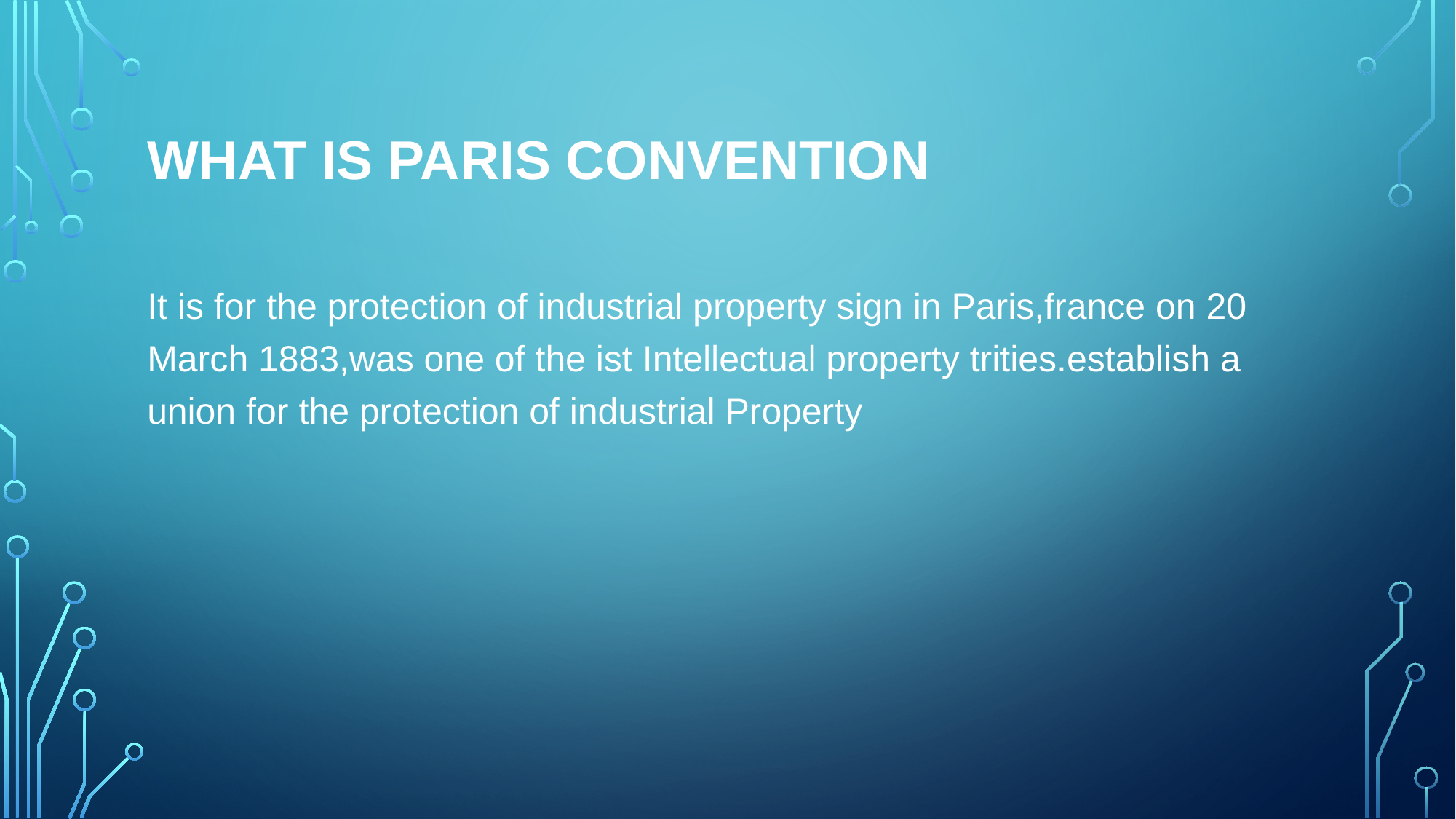

# What is Paris convention
It is for the protection of industrial property sign in Paris,france on 20 March 1883,was one of the ist Intellectual property trities.establish a union for the protection of industrial Property